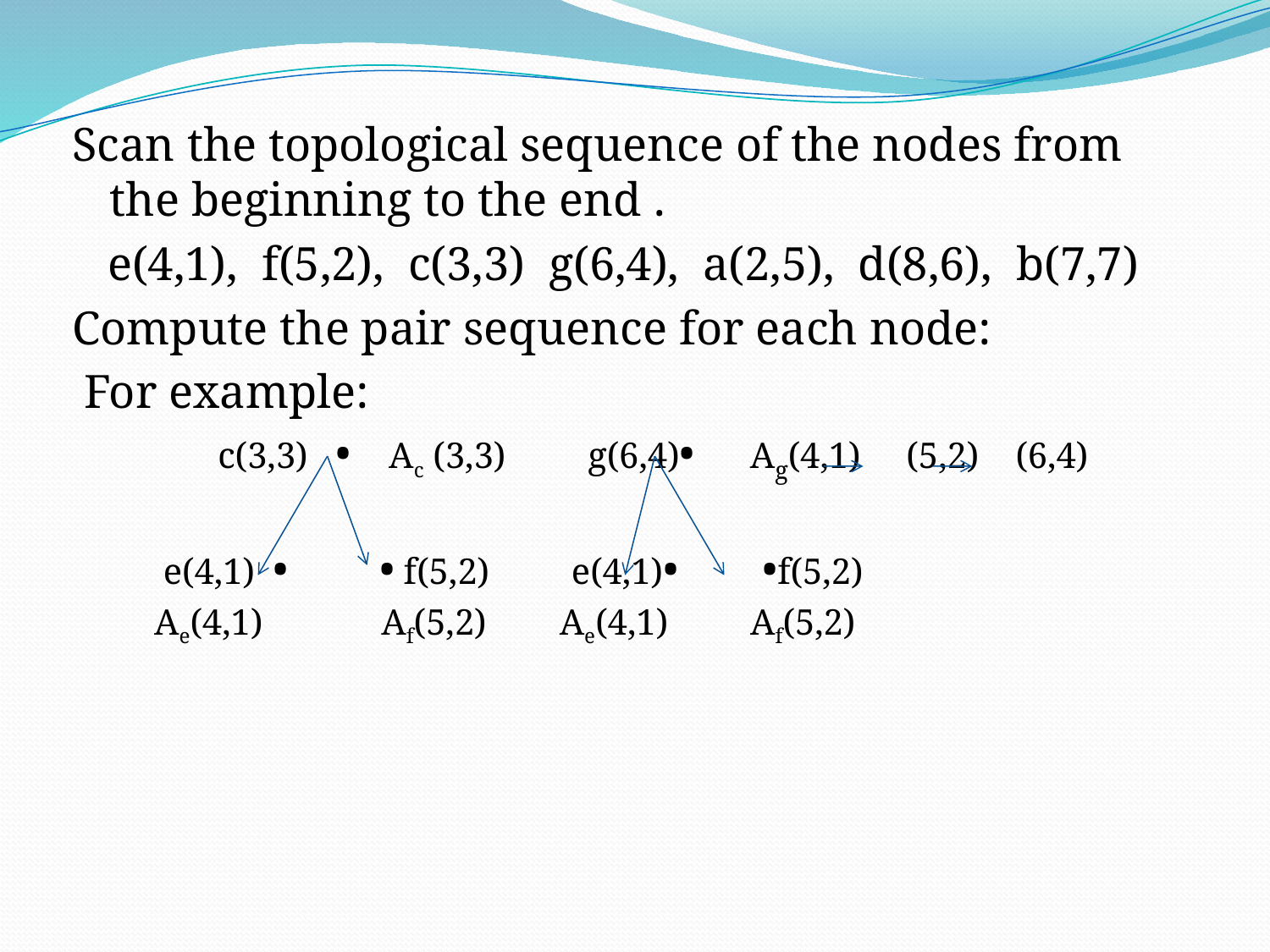

Scan the topological sequence of the nodes from the beginning to the end .
   e(4,1),  f(5,2),  c(3,3)  g(6,4),  a(2,5),  d(8,6),  b(7,7)
Compute the pair sequence for each node:
 For example:
                c(3,3)   •    Ac (3,3)         g(6,4)•     Ag(4,1)     (5,2)    (6,4)

          e(4,1)  •          • f(5,2)         e(4,1)•         •f(5,2)
         Ae(4,1)             Af(5,2)        Ae(4,1)         Af(5,2)